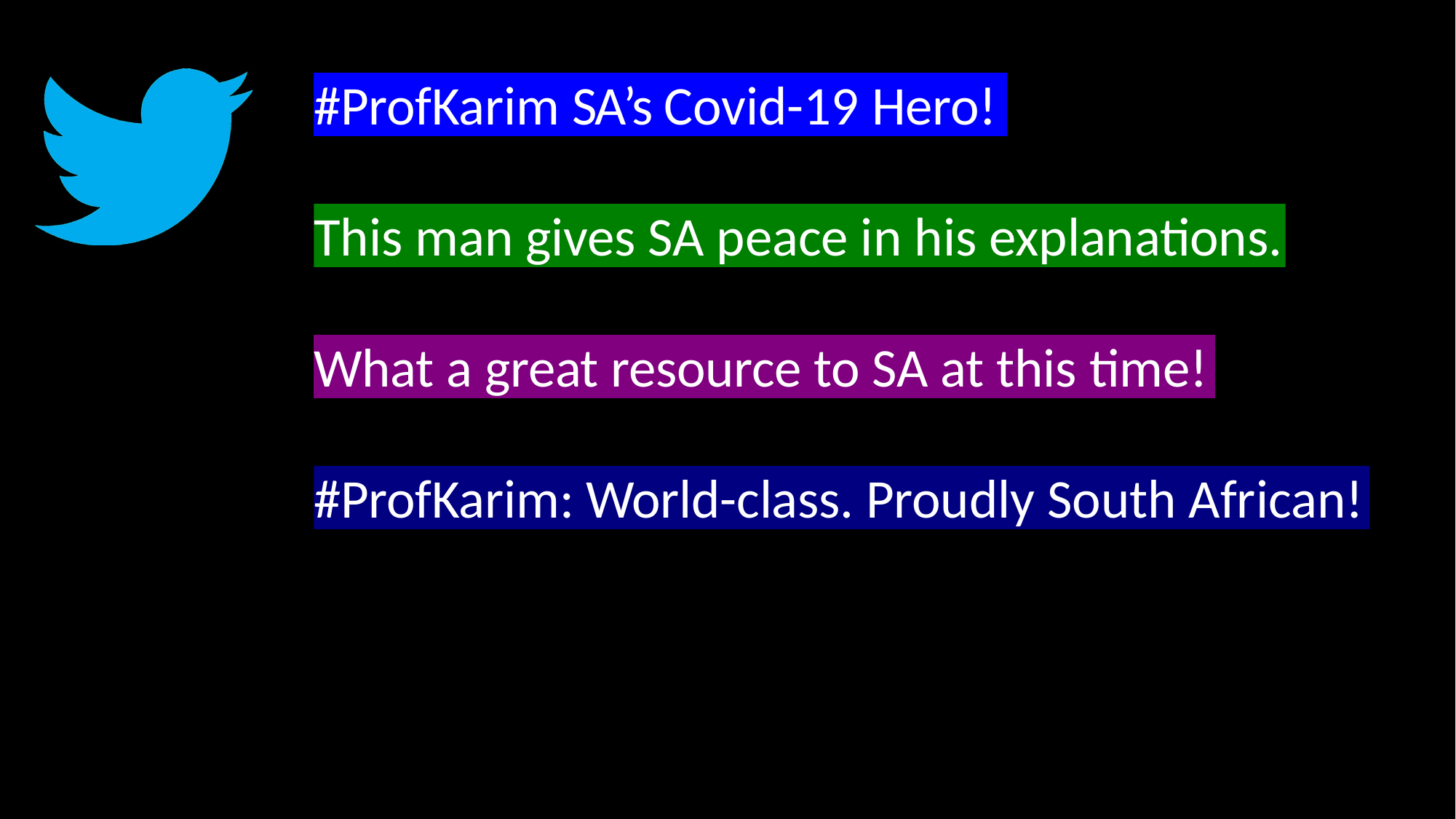

#ProfKarim SA’s Covid-19 Hero!
This man gives SA peace in his explanations.
What a great resource to SA at this time!
#ProfKarim: World-class. Proudly South African!